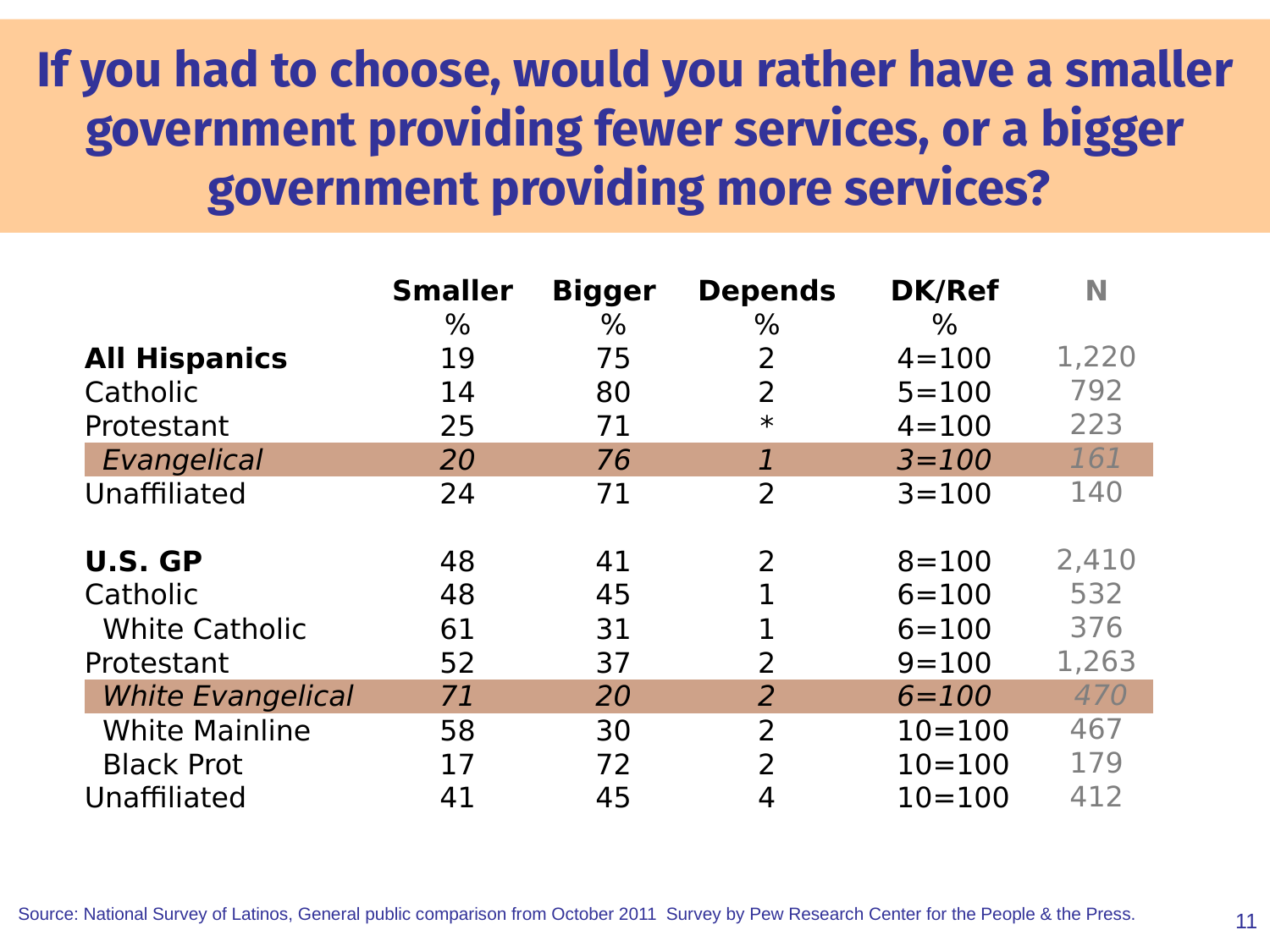

If you had to choose, would you rather have a smaller government providing fewer services, or a bigger government providing more services?
|  | Smaller | Bigger | Depends | DK/Ref | N |
| --- | --- | --- | --- | --- | --- |
|  | % | % | % | % |  |
| All Hispanics | 19 | 75 | 2 | 4=100 | 1,220 |
| Catholic | 14 | 80 | 2 | 5=100 | 792 |
| Protestant | 25 | 71 | \* | 4=100 | 223 |
| Evangelical | 20 | 76 | 1 | 3=100 | 161 |
| Unaffiliated | 24 | 71 | 2 | 3=100 | 140 |
|  |  |  |  |  |  |
| U.S. GP | 48 | 41 | 2 | 8=100 | 2,410 |
| Catholic | 48 | 45 | 1 | 6=100 | 532 |
| White Catholic | 61 | 31 | 1 | 6=100 | 376 |
| Protestant | 52 | 37 | 2 | 9=100 | 1,263 |
| White Evangelical | 71 | 20 | 2 | 6=100 | 470 |
| White Mainline | 58 | 30 | 2 | 10=100 | 467 |
| Black Prot | 17 | 72 | 2 | 10=100 | 179 |
| Unaffiliated | 41 | 45 | 4 | 10=100 | 412 |
Source: National Survey of Latinos, General public comparison from October 2011  Survey by Pew Research Center for the People & the Press.
11